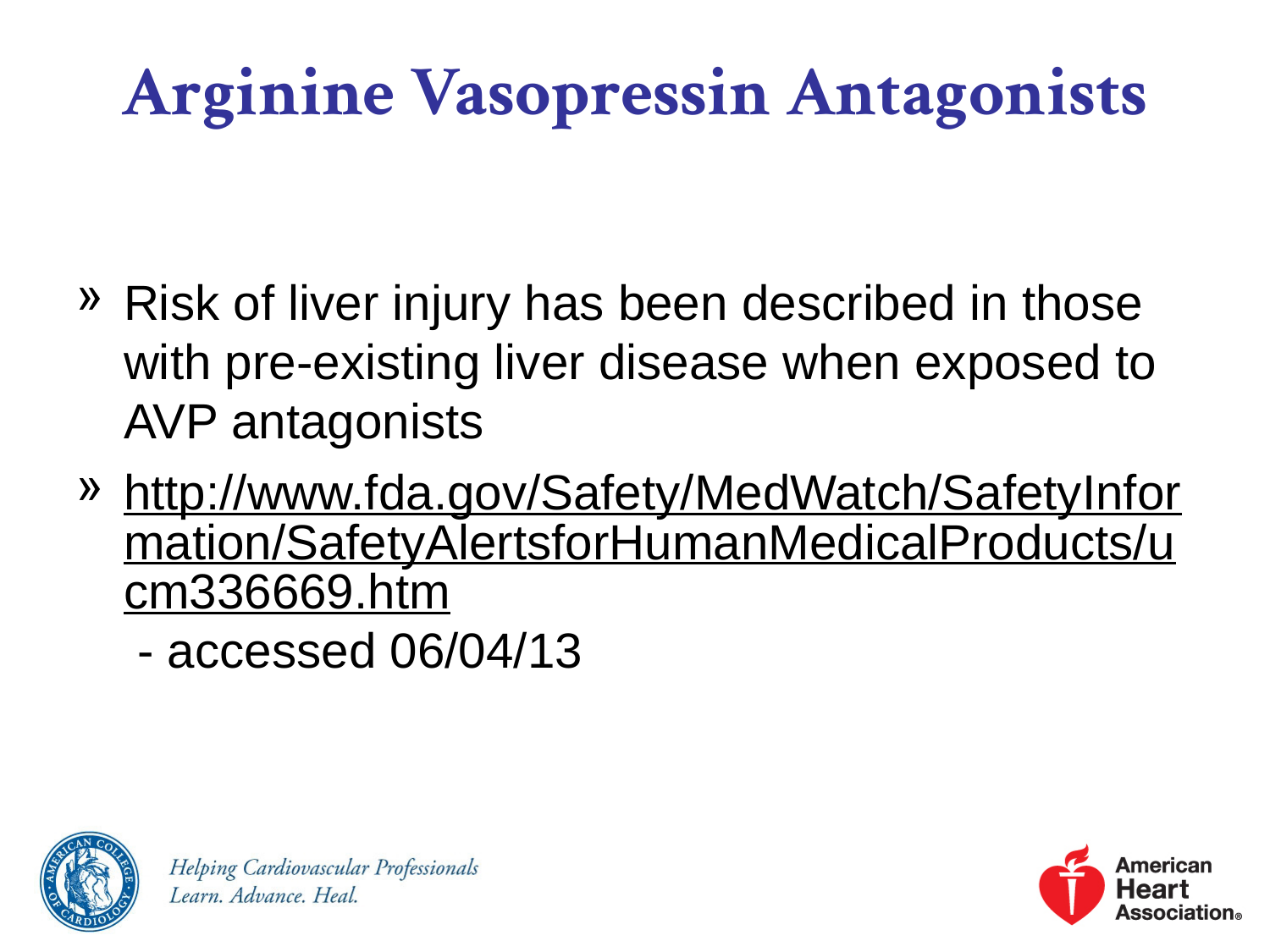

# Arginine Vasopressin Antagonists
Risk of liver injury has been described in those with pre-existing liver disease when exposed to AVP antagonists
http://www.fda.gov/Safety/MedWatch/SafetyInformation/SafetyAlertsforHumanMedicalProducts/ucm336669.htm - accessed 06/04/13